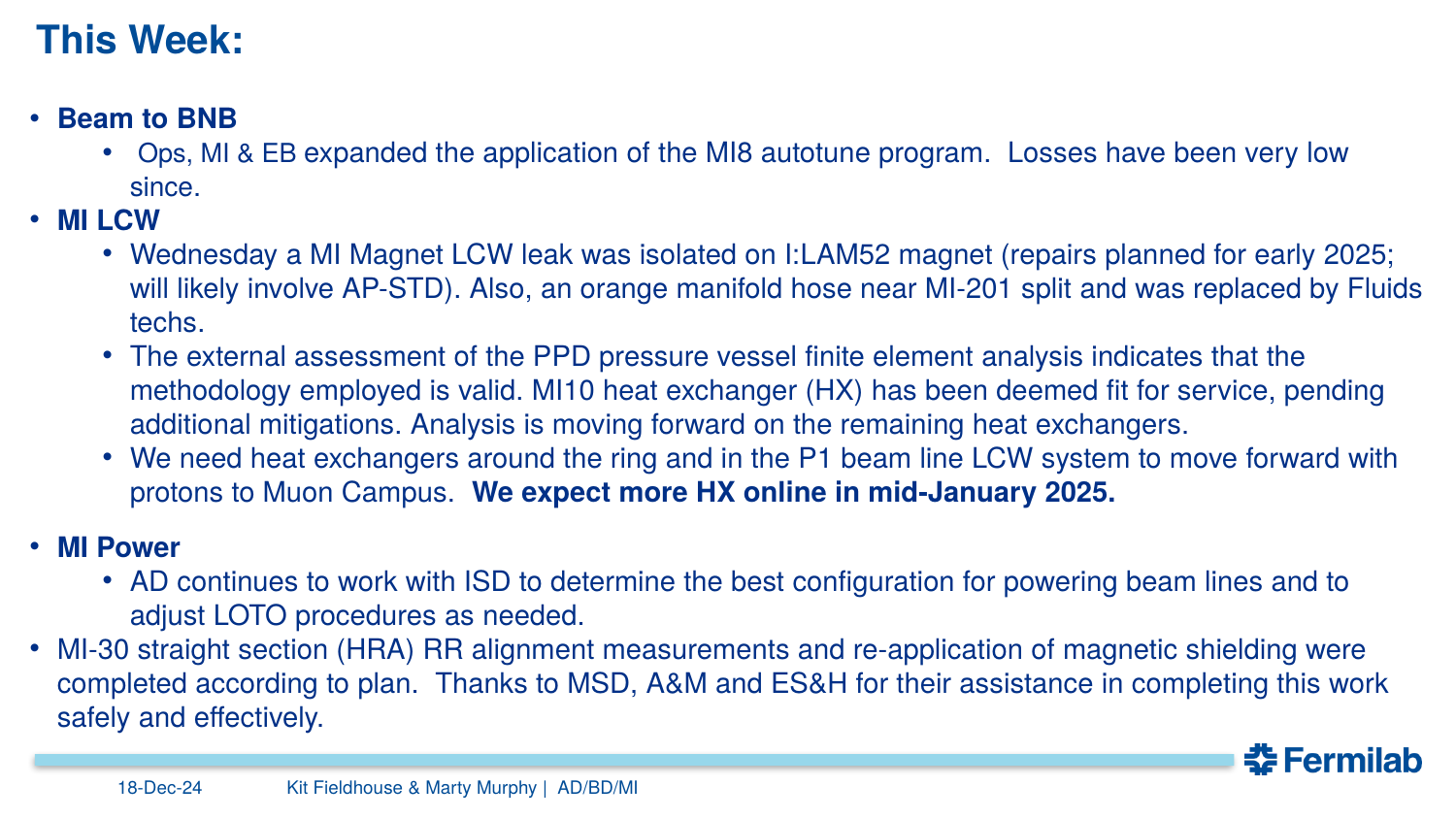

# This Week:

Beam to BNB
 Ops, MI & EB expanded the application of the MI8 autotune program.  Losses have been very low since.
MI LCW
Wednesday a MI Magnet LCW leak was isolated on I:LAM52 magnet (repairs planned for early 2025; will likely involve AP-STD). Also, an orange manifold hose near MI-201 split and was replaced by Fluids techs.
The external assessment of the PPD pressure vessel finite element analysis indicates that the methodology employed is valid. MI10 heat exchanger (HX) has been deemed fit for service, pending additional mitigations. Analysis is moving forward on the remaining heat exchangers.
We need heat exchangers around the ring and in the P1 beam line LCW system to move forward with protons to Muon Campus.  We expect more HX online in mid-January 2025.

MI Power
AD continues to work with ISD to determine the best configuration for powering beam lines and to adjust LOTO procedures as needed.
MI-30 straight section (HRA) RR alignment measurements and re-application of magnetic shielding were completed according to plan.  Thanks to MSD, A&M and ES&H for their assistance in completing this work safely and effectively.

18-Dec-24
Kit Fieldhouse & Marty Murphy |  AD/BD/MI